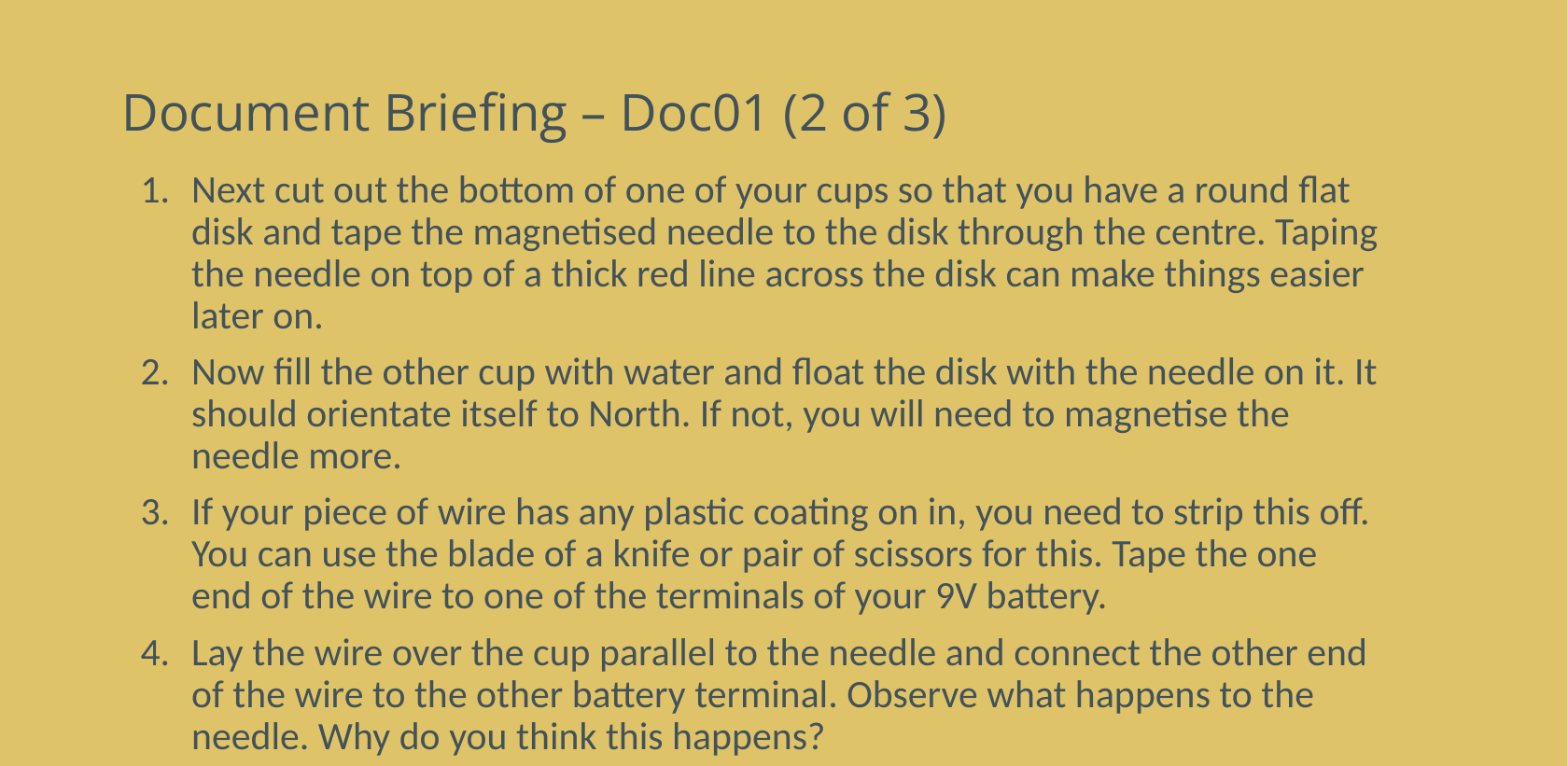

# Document Briefing – Doc01 (2 of 3)
Next cut out the bottom of one of your cups so that you have a round flat disk and tape the magnetised needle to the disk through the centre. Taping the needle on top of a thick red line across the disk can make things easier later on.
Now fill the other cup with water and float the disk with the needle on it. It should orientate itself to North. If not, you will need to magnetise the needle more.
If your piece of wire has any plastic coating on in, you need to strip this off. You can use the blade of a knife or pair of scissors for this. Tape the one end of the wire to one of the terminals of your 9V battery.
Lay the wire over the cup parallel to the needle and connect the other end of the wire to the other battery terminal. Observe what happens to the needle. Why do you think this happens?